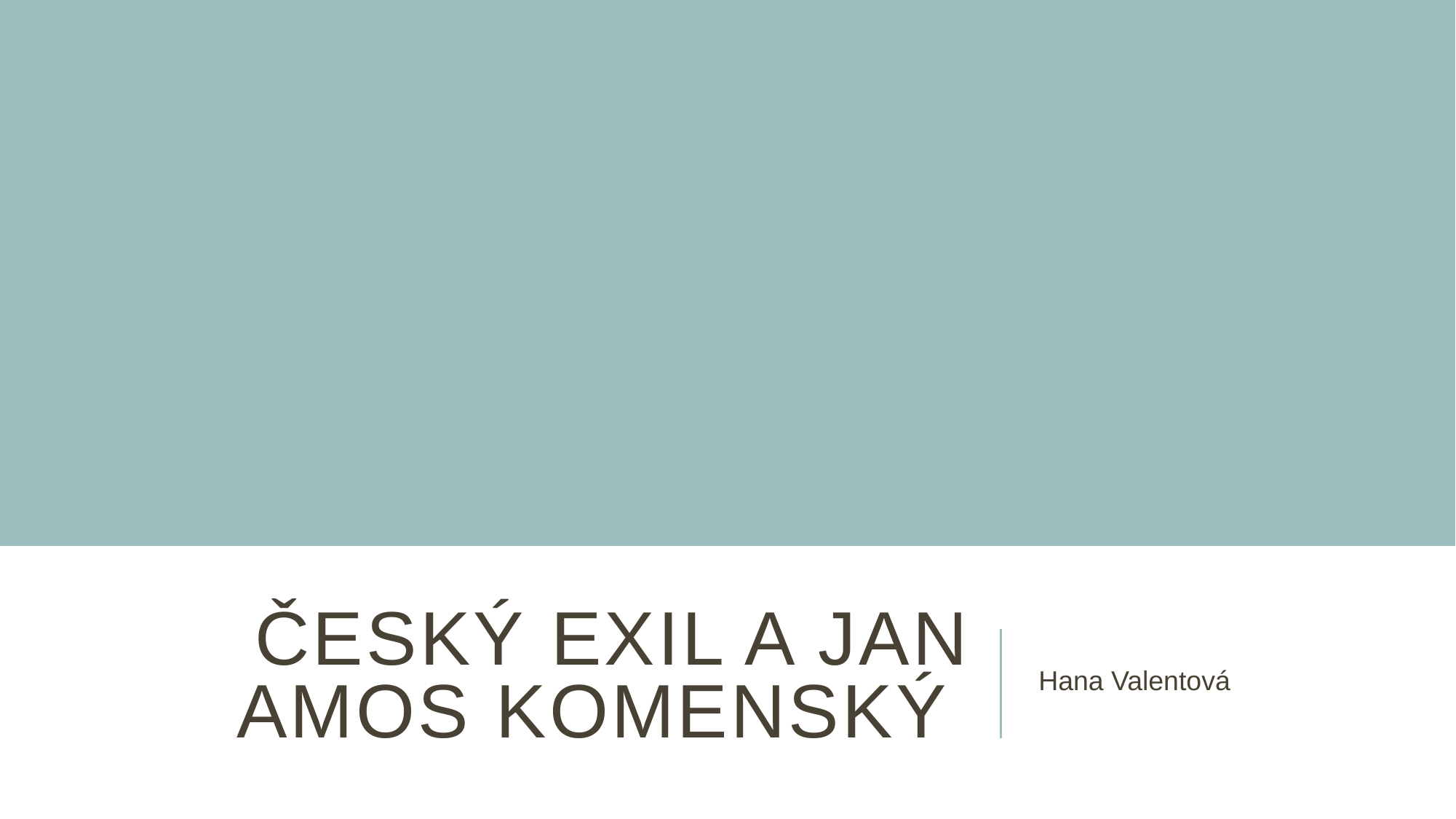

# ČESKÝ EXIL A JAN Amos KOMENSKÝ
Hana Valentová